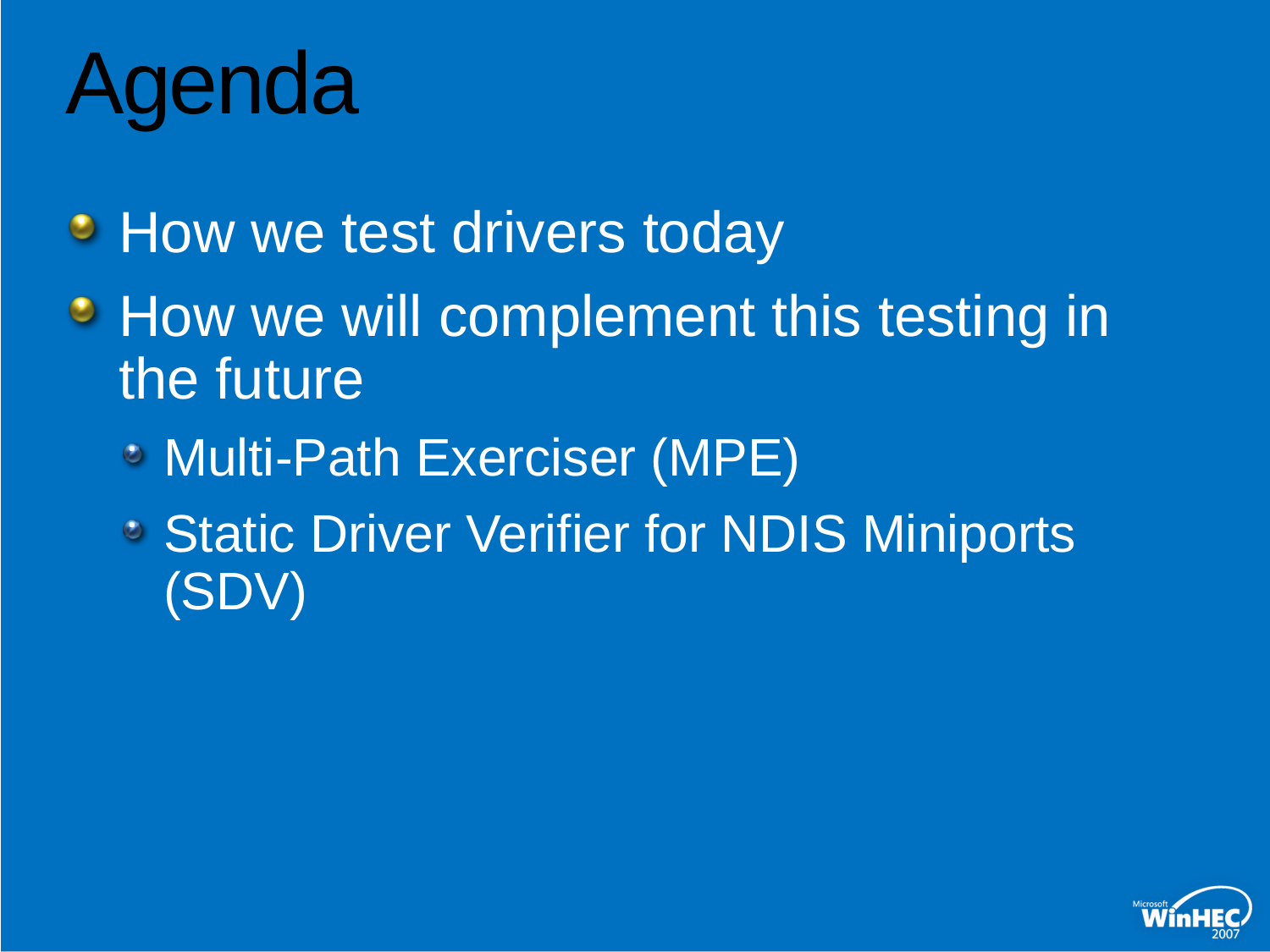

# Agenda
How we test drivers today
How we will complement this testing in the future
Multi-Path Exerciser (MPE)
Static Driver Verifier for NDIS Miniports (SDV)